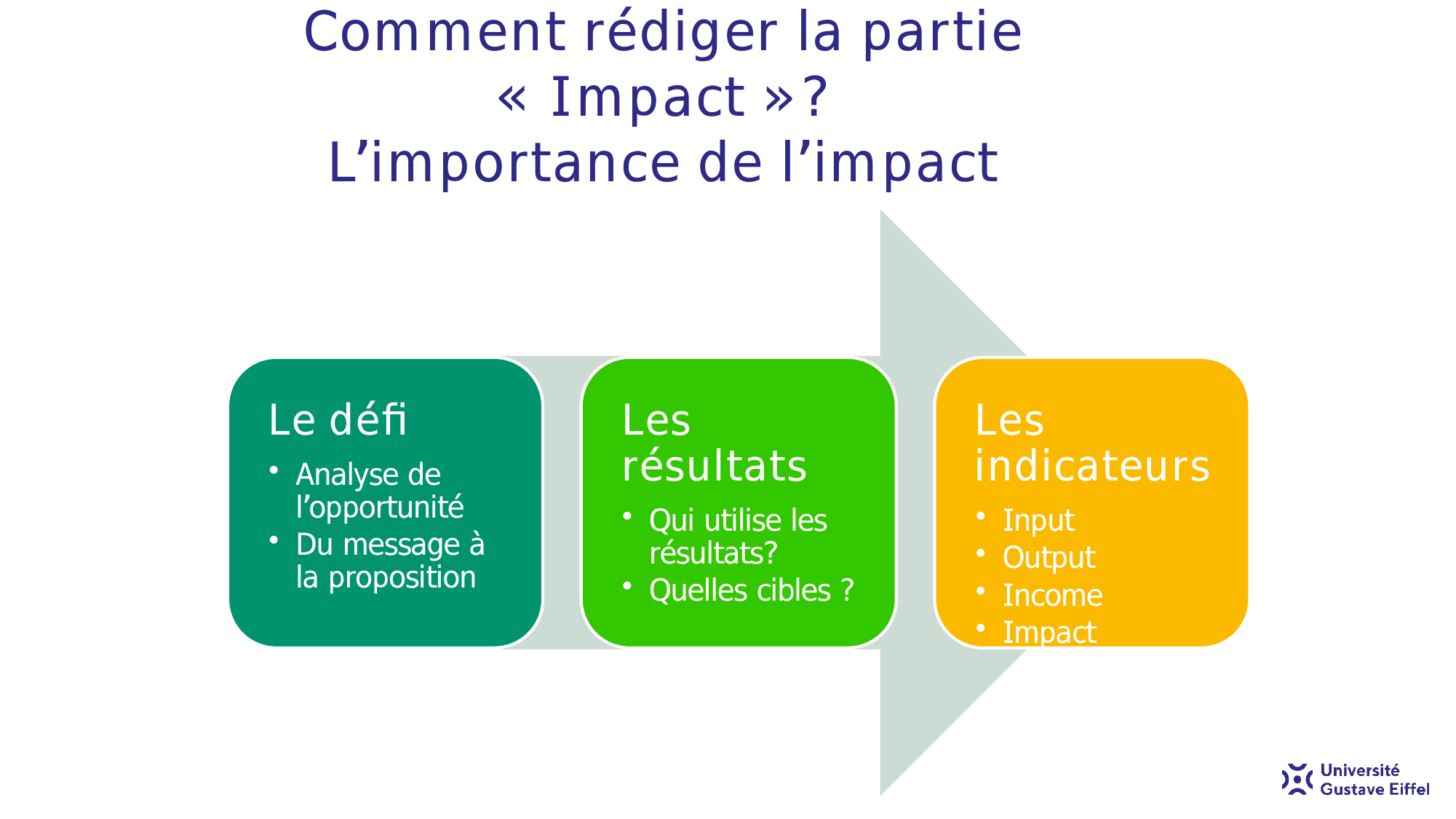

Comment rédiger la partie « Impact »?
L’importance de l’impact
Le défi
Analyse de l’opportunité
Du message à la proposition
Les résultats
Qui utilise les résultats?
Quelles cibles ?
Les indicateurs
Input
Output
Income
Impact